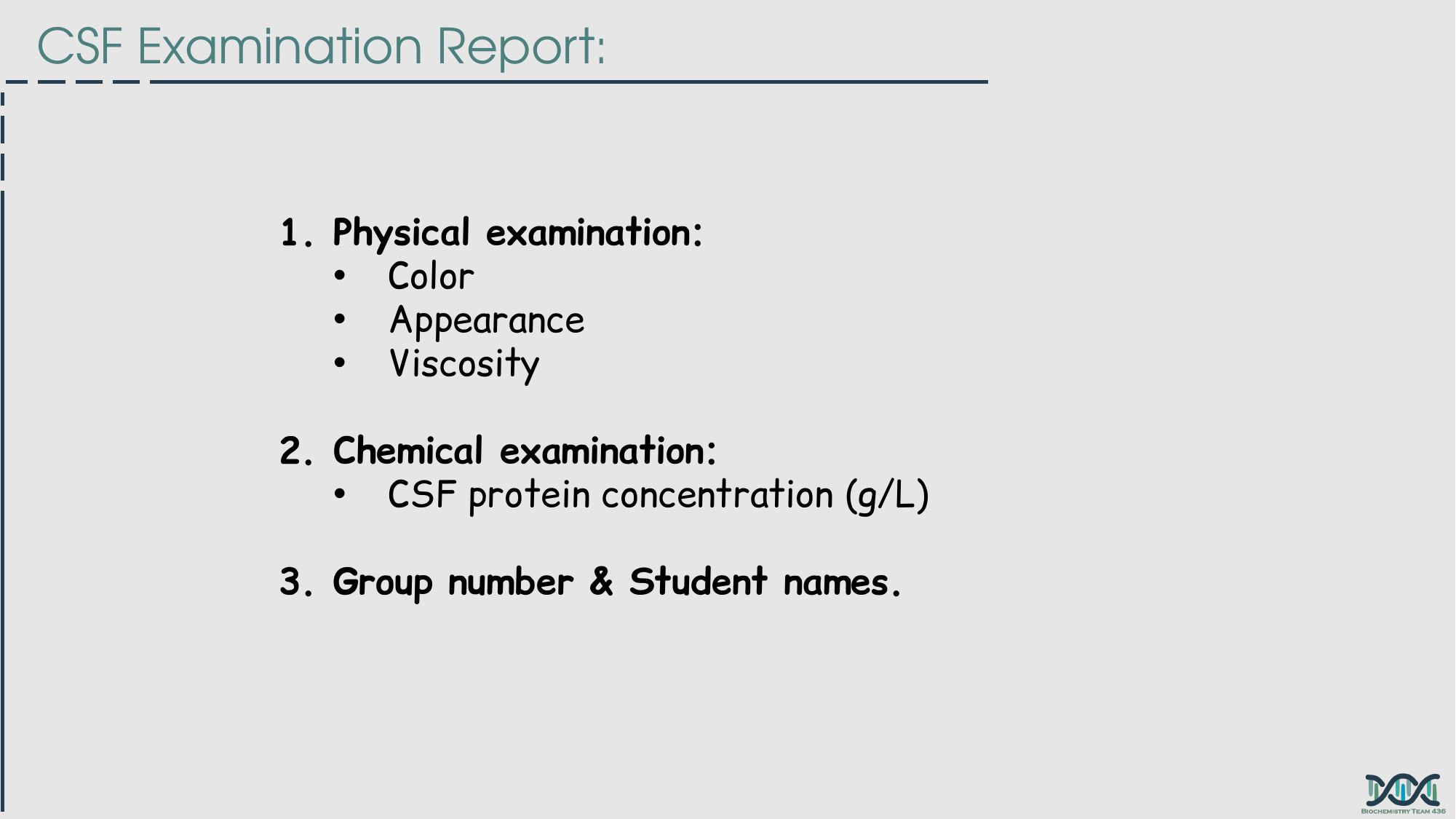

CSF Examination Report:
Physical examination:
Color
Appearance
Viscosity

Chemical examination:
CSF protein concentration (g/L)

Group number & Student names.